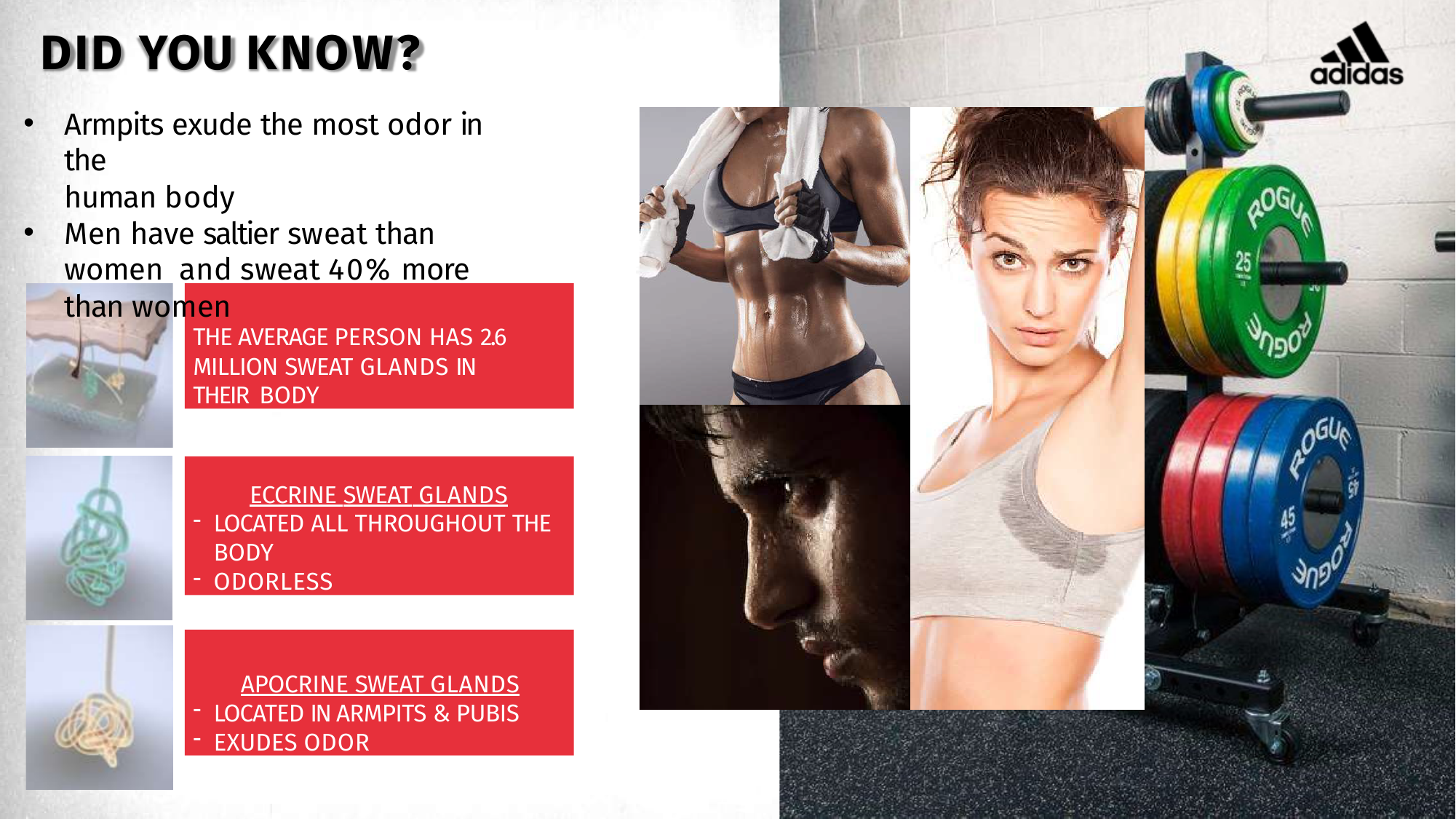

# DID YOU KNOW?
Armpits exude the most odor in the
human body
Men have saltier sweat than women  and sweat 40% more than women

THE AVERAGE PERSON HAS 2.6  MILLION SWEAT GLANDS IN THEIR  BODY

ECCRINE SWEAT GLANDS
LOCATED ALL THROUGHOUT THE  BODY
ODORLESS

APOCRINE SWEAT GLANDS
LOCATED IN ARMPITS & PUBIS
EXUDES ODOR
11